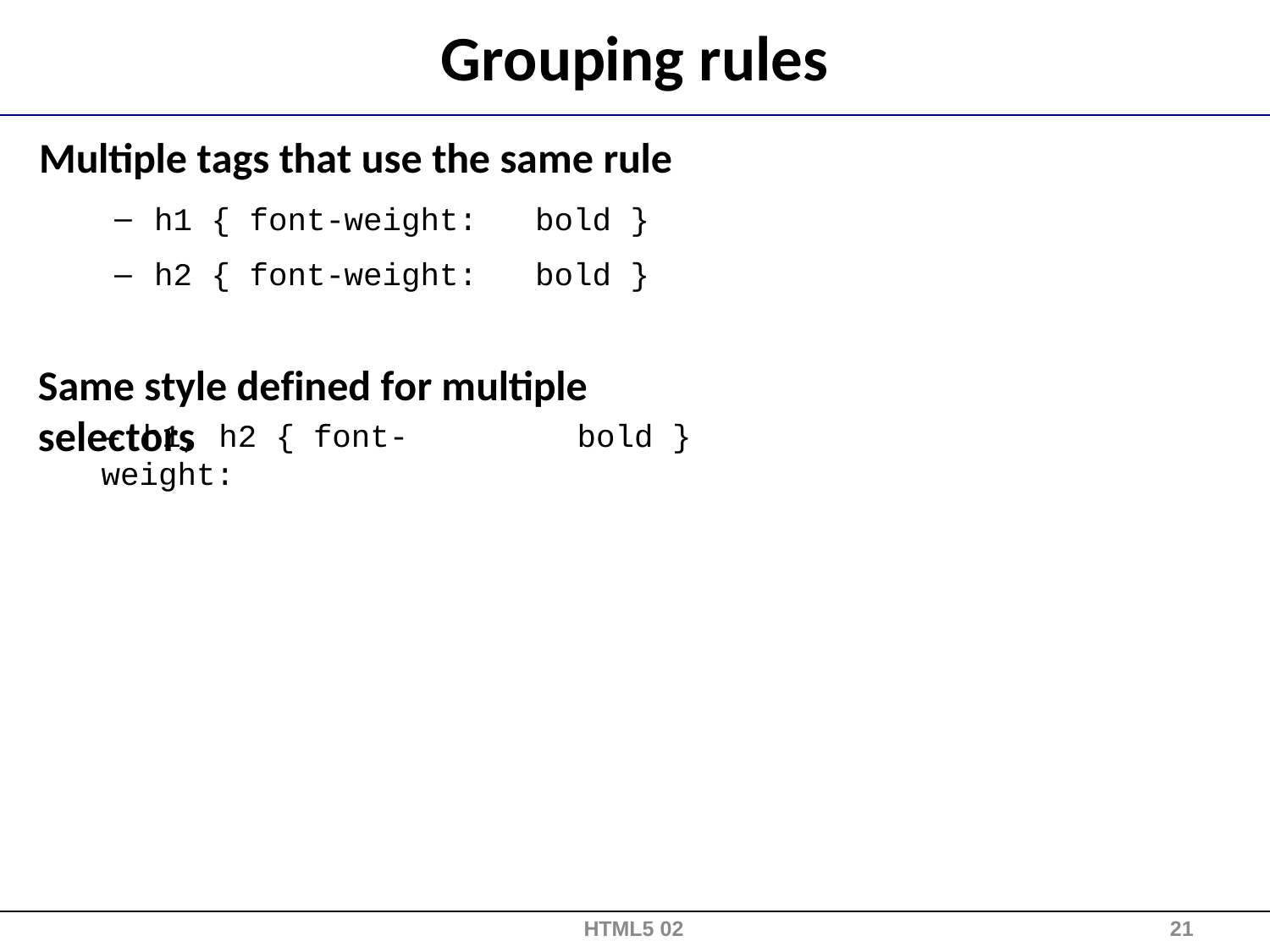

# Grouping rules
Multiple tags that use the same rule
h1 { font-weight:	bold }
h2 { font-weight:	bold }

Same style defined for multiple selectors
–	h1, h2	{ font-weight:
bold }

HTML5 02
21